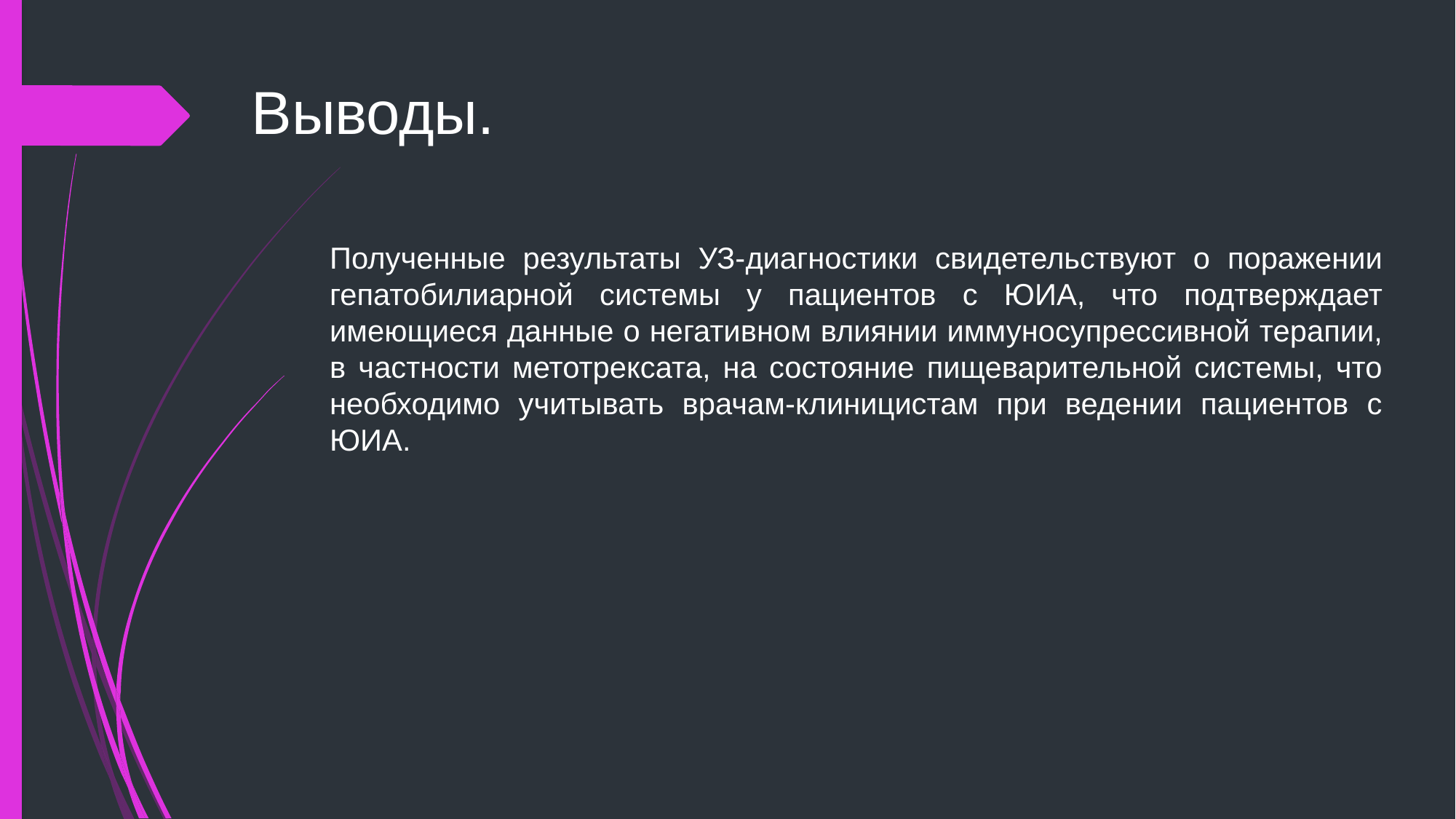

Выводы.
Полученные результаты УЗ-диагностики свидетельствуют о поражении гепатобилиарной системы у пациентов с ЮИА, что подтверждает имеющиеся данные о негативном влиянии иммуносупрессивной терапии, в частности метотрексата, на состояние пищеварительной системы, что необходимо учитывать врачам-клиницистам при ведении пациентов с ЮИА.